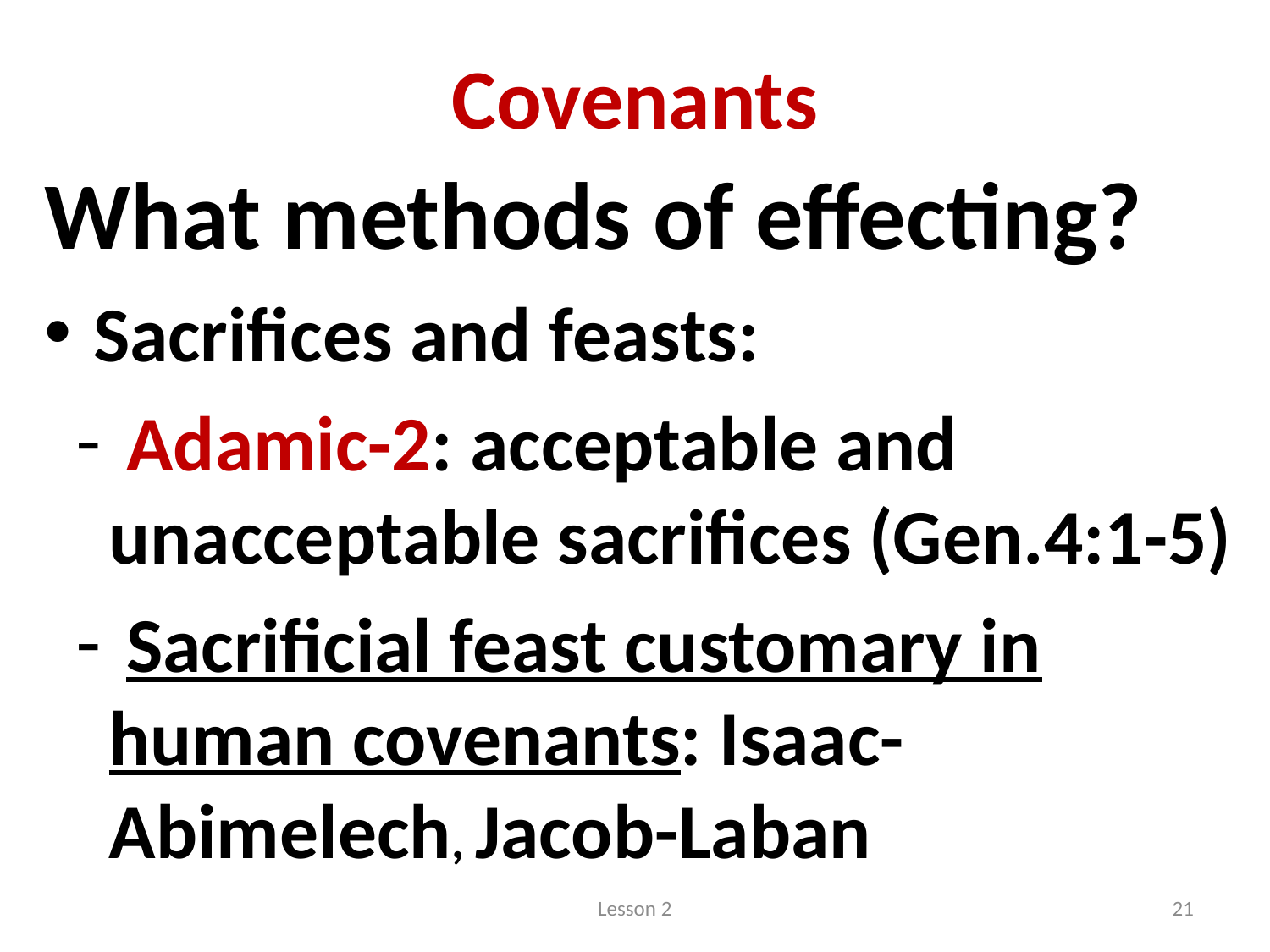

# Covenants
What methods of effecting?
 Sacrifices and feasts:
 Adamic-2: acceptable and unacceptable sacrifices (Gen.4:1-5)
 Sacrificial feast customary in human covenants: Isaac-Abimelech, Jacob-Laban
Lesson 2
21